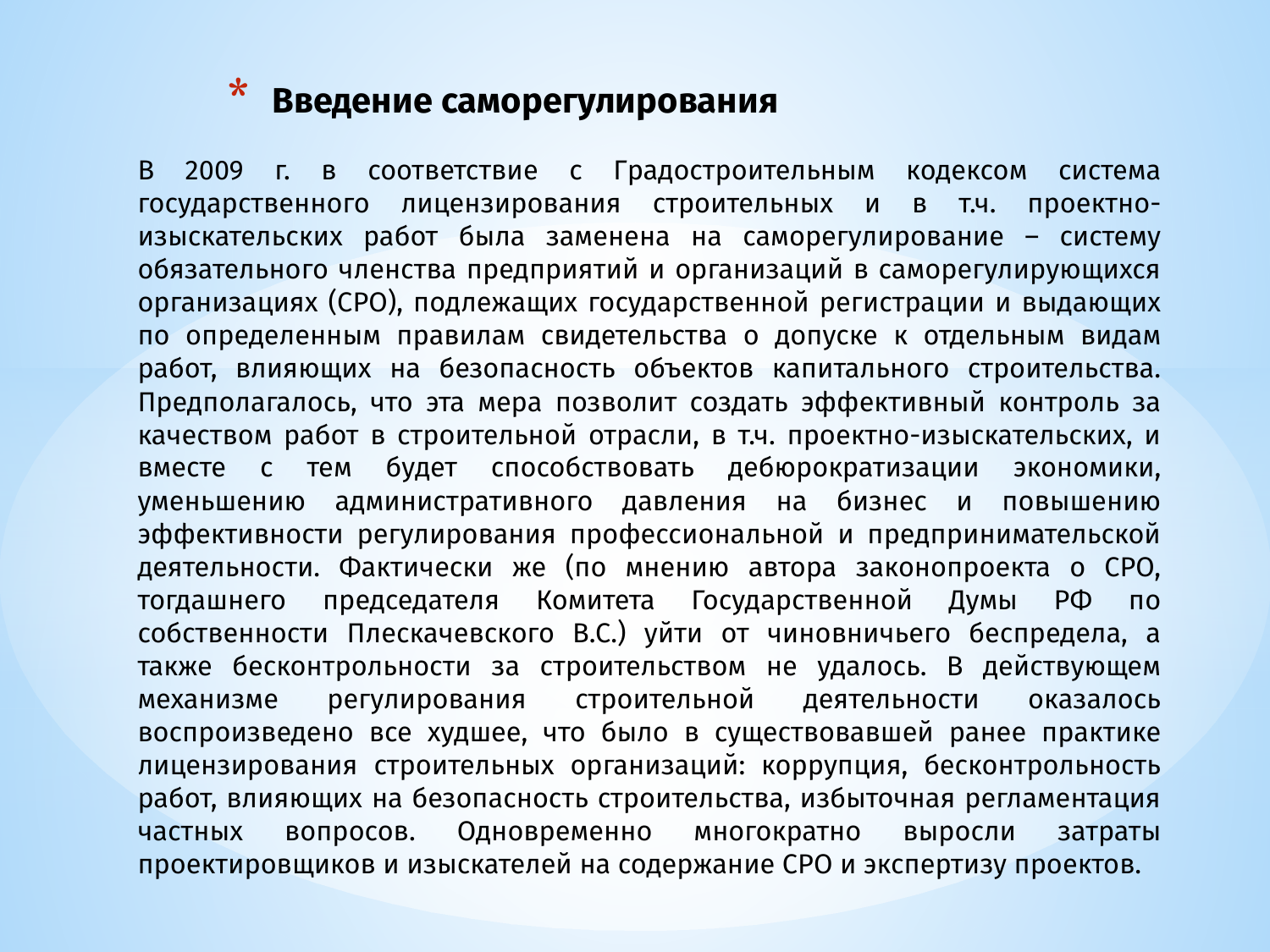

# Введение саморегулирования
В 2009 г. в соответствие с Градостроительным кодексом система государственного лицензирования строительных и в т.ч. проектно-изыскательских работ была заменена на саморегулирование – систему обязательного членства предприятий и организаций в саморегулирующихся организациях (СРО), подлежащих государственной регистрации и выдающих по определенным правилам свидетельства о допуске к отдельным видам работ, влияющих на безопасность объектов капитального строительства. Предполагалось, что эта мера позволит создать эффективный контроль за качеством работ в строительной отрасли, в т.ч. проектно-изыскательских, и вместе с тем будет способствовать дебюрократизации экономики, уменьшению административного давления на бизнес и повышению эффективности регулирования профессиональной и предпринимательской деятельности. Фактически же (по мнению автора законопроекта о СРО, тогдашнего председателя Комитета Государственной Думы РФ по собственности Плескачевского В.С.) уйти от чиновничьего беспредела, а также бесконтрольности за строительством не удалось. В действующем механизме регулирования строительной деятельности оказалось воспроизведено все худшее, что было в существовавшей ранее практике лицензирования строительных организаций: коррупция, бесконтрольность работ, влияющих на безопасность строительства, избыточная регламентация частных вопросов. Одновременно многократно выросли затраты проектировщиков и изыскателей на содержание СРО и экспертизу проектов.